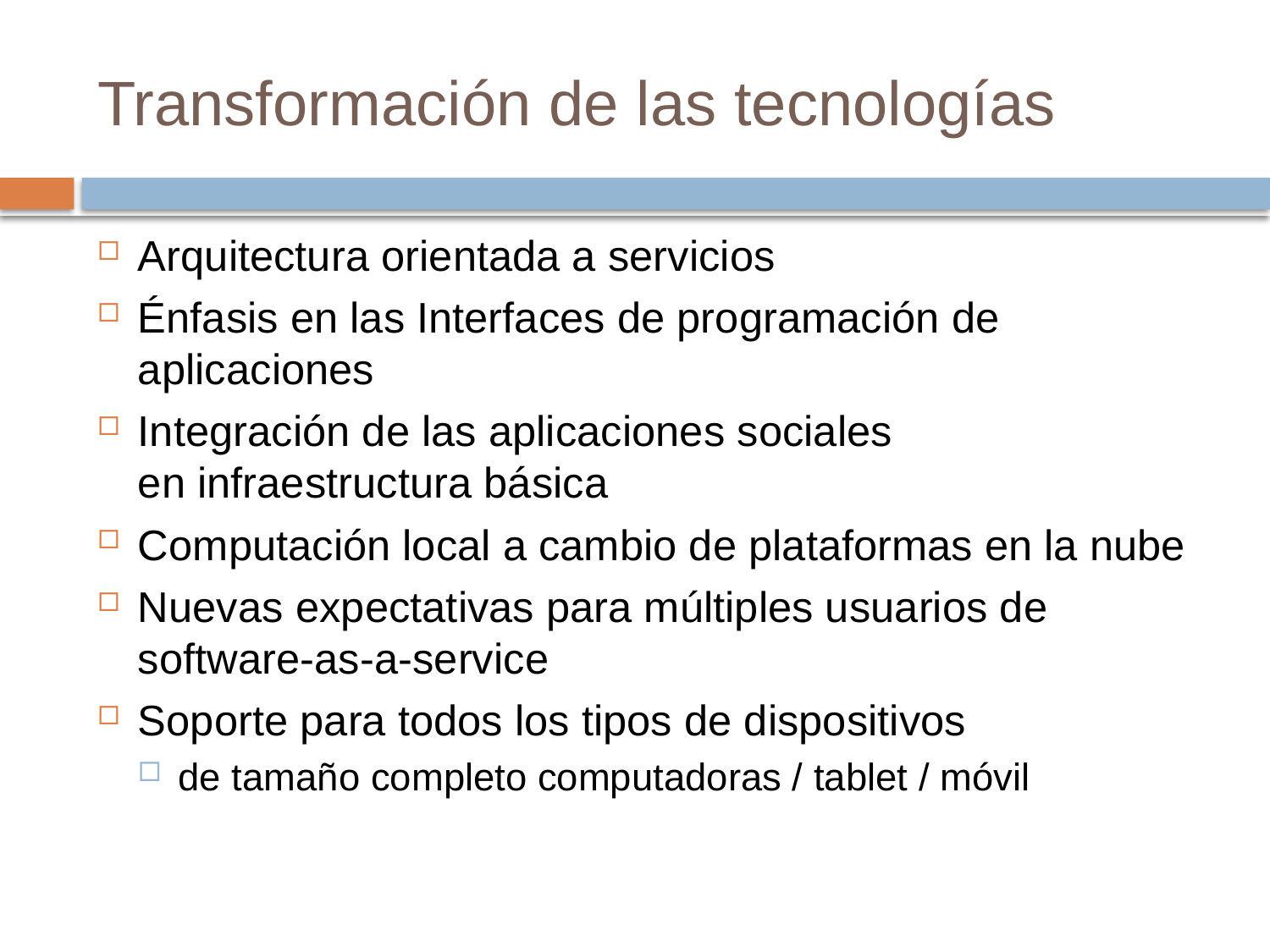

# Transformación de las tecnologías
Arquitectura orientada a servicios
Énfasis en las Interfaces de programación de aplicaciones
Integración de las aplicaciones sociales en infraestructura básica
Computación local a cambio de plataformas en la nube
Nuevas expectativas para múltiples usuarios de software-as-a-service
Soporte para todos los tipos de dispositivos
de tamaño completo computadoras / tablet / móvil